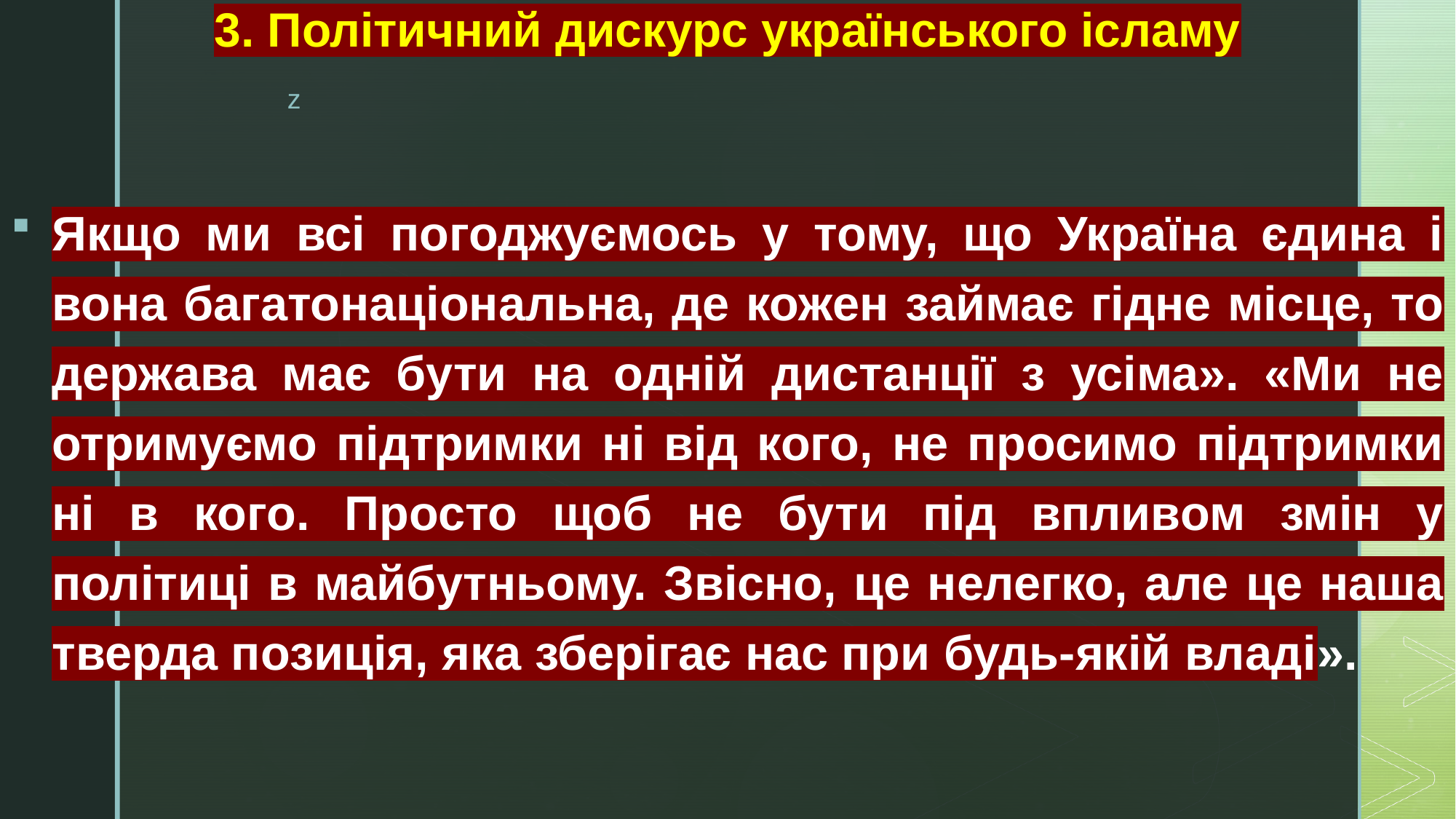

# 3. Політичний дискурс українського ісламу
Якщо ми всі погоджуємось у тому, що Україна єдина і вона багатонаціональна, де кожен займає гідне місце, то держава має бути на одній дистанції з усіма». «Ми не отримуємо підтримки ні від кого, не просимо підтримки ні в кого. Просто щоб не бути під впливом змін у політиці в майбутньому. Звісно, це нелегко, але це наша тверда позиція, яка зберігає нас при будь-якій владі».